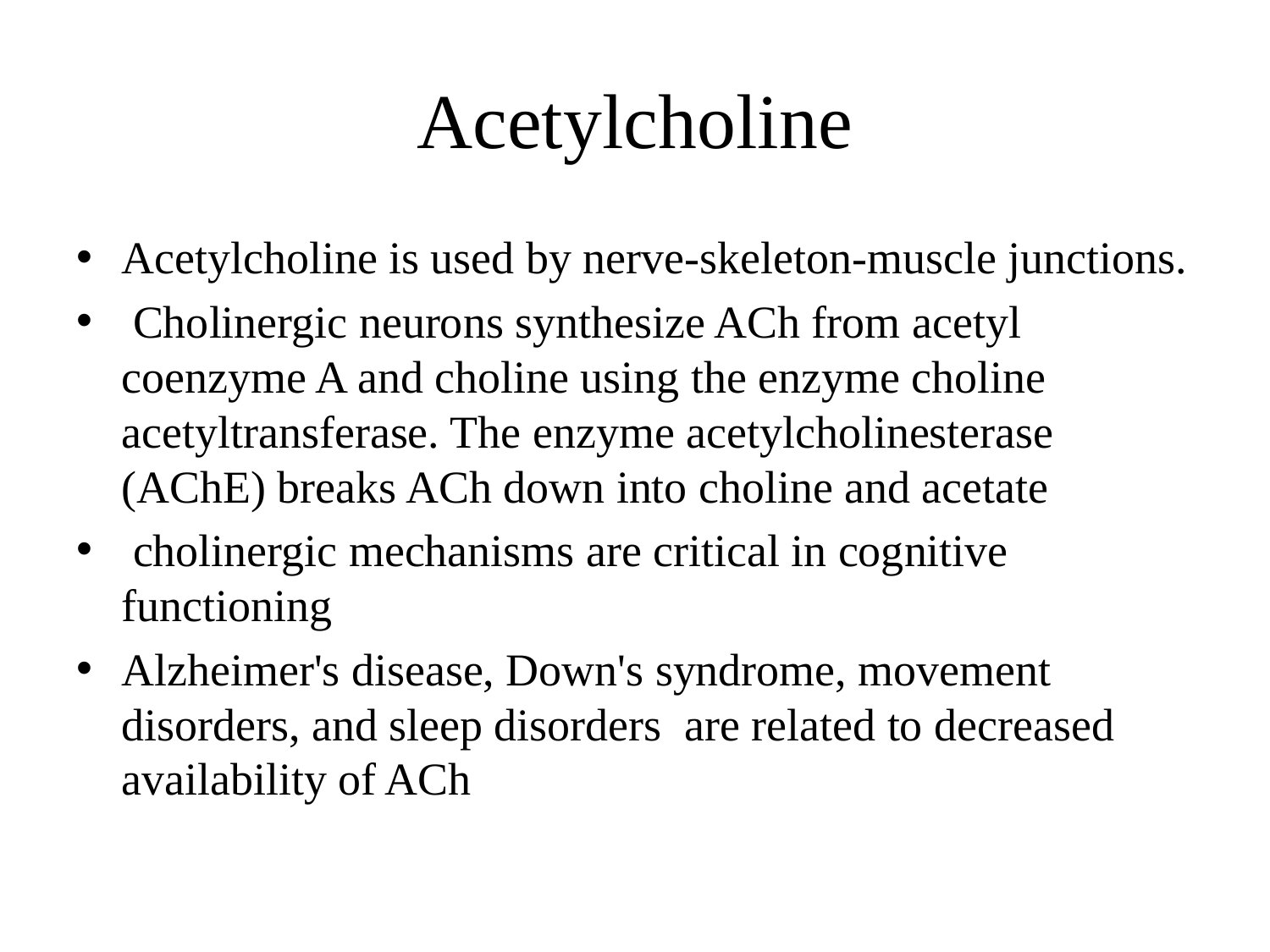

# Acetylcholine
Acetylcholine is used by nerve-skeleton-muscle junctions.
 Cholinergic neurons synthesize ACh from acetyl coenzyme A and choline using the enzyme choline acetyltransferase. The enzyme acetylcholinesterase (AChE) breaks ACh down into choline and acetate
 cholinergic mechanisms are critical in cognitive functioning
Alzheimer's disease, Down's syndrome, movement disorders, and sleep disorders  are related to decreased availability of ACh